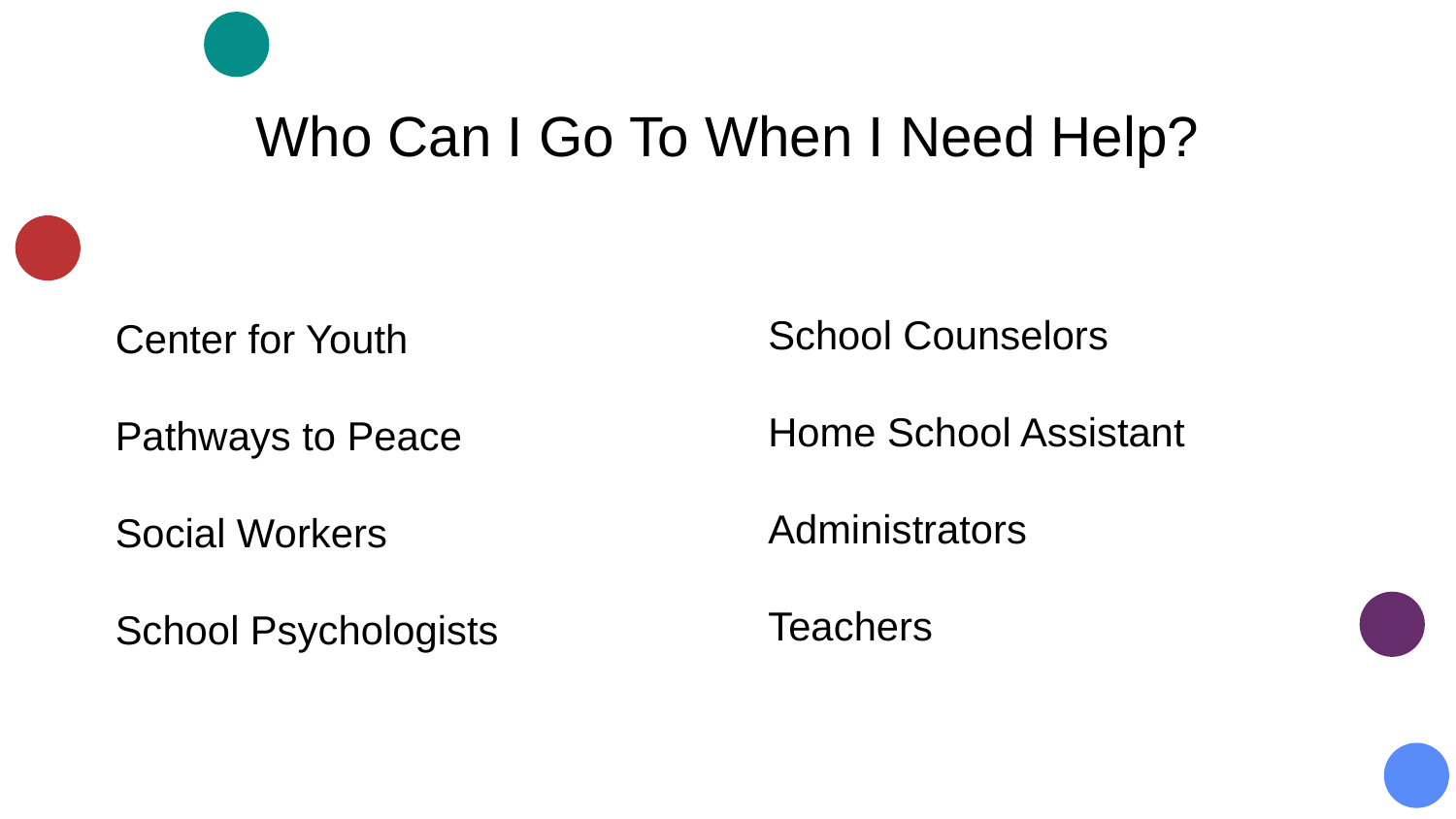

# Who Can I Go To When I Need Help?
Center for Youth

Pathways to Peace

Social Workers

School Psychologists

School Counselors

Home School Assistant

Administrators

Teachers